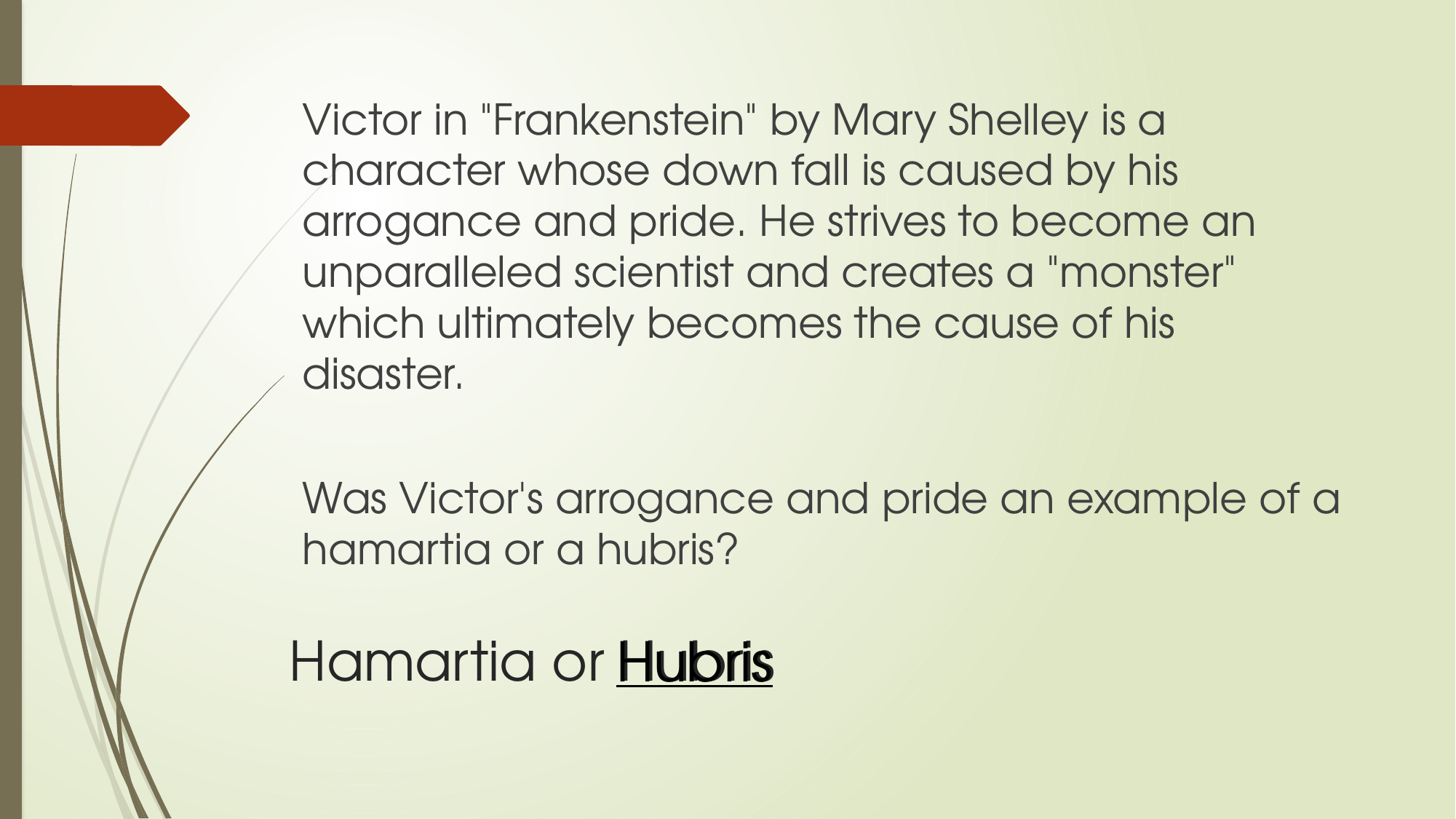

Victor in "Frankenstein" by Mary Shelley is a character whose down fall is caused by his arrogance and pride. He strives to become an unparalleled scientist and creates a "monster" which ultimately becomes the cause of his disaster.

Was Victor's arrogance and pride an example of a hamartia or a hubris?

# Hamartia or Hubris
 Hubris